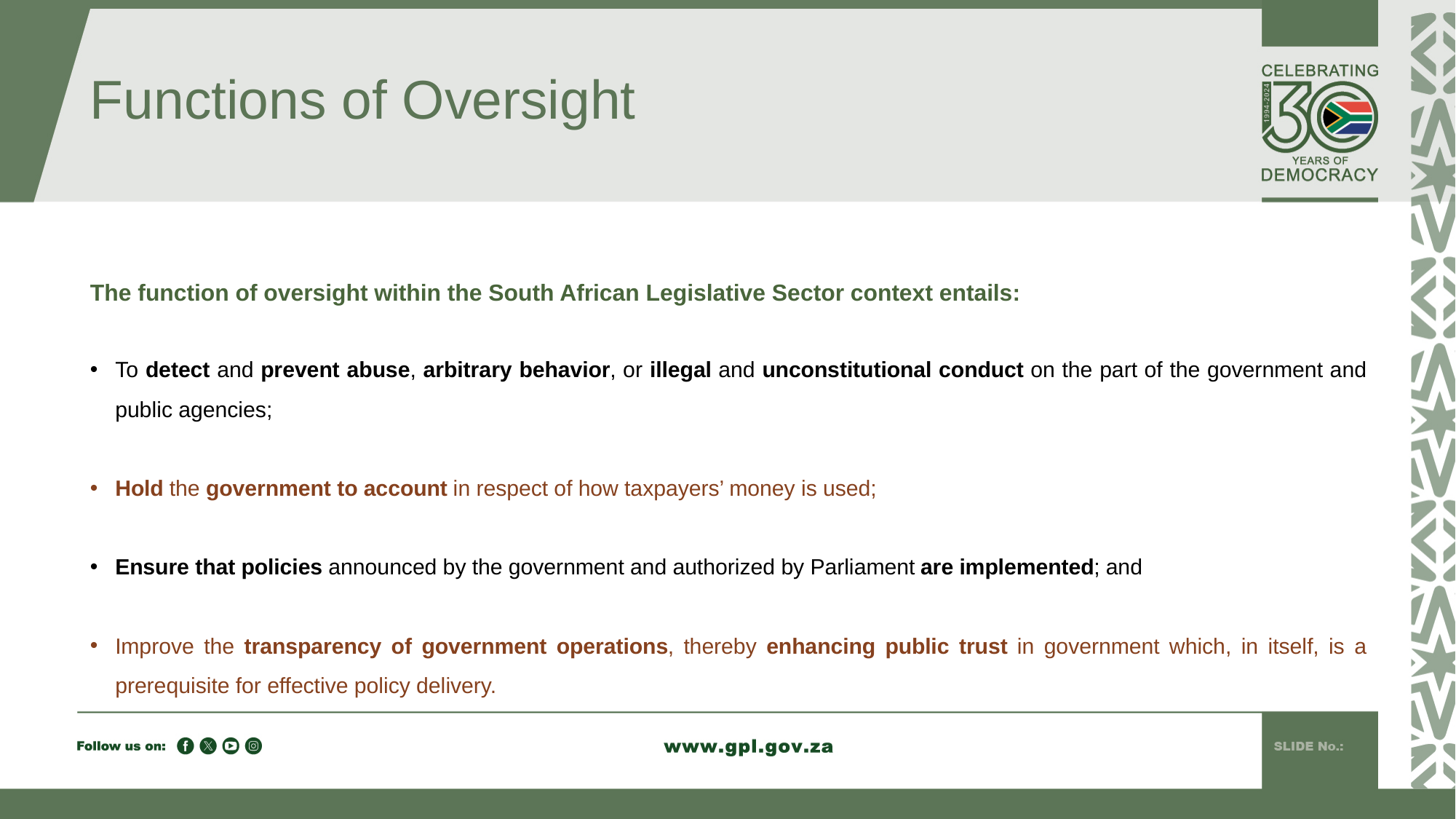

# Functions of Oversight
The function of oversight within the South African Legislative Sector context entails:

To detect and prevent abuse, arbitrary behavior, or illegal and unconstitutional conduct on the part of the government and public agencies;

Hold the government to account in respect of how taxpayers’ money is used;

Ensure that policies announced by the government and authorized by Parliament are implemented; and

Improve the transparency of government operations, thereby enhancing public trust in government which, in itself, is a prerequisite for effective policy delivery.